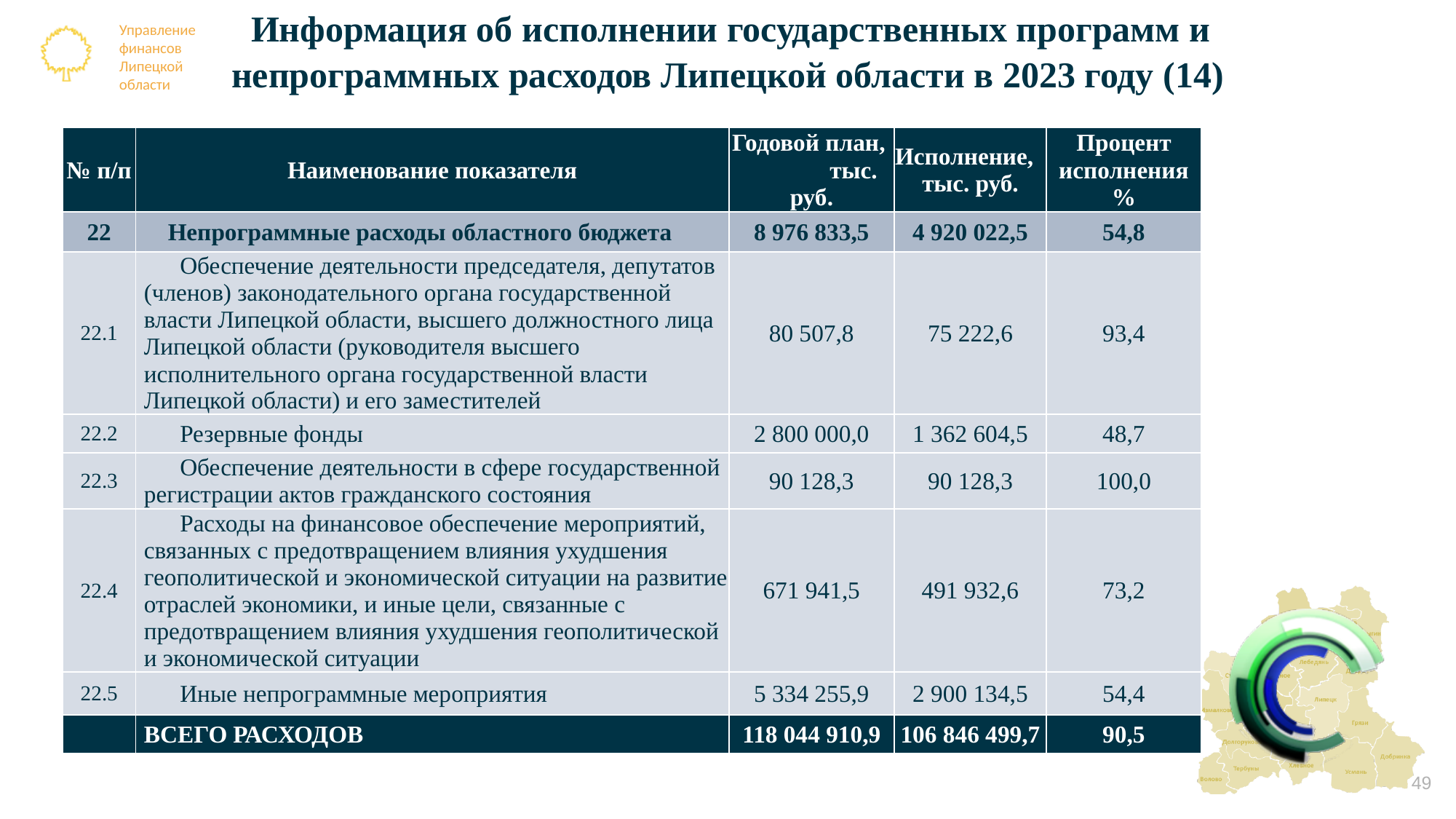

# Информация об исполнении государственных программ и непрограммных расходов Липецкой области в 2023 году (14)
| № п/п | Наименование показателя | Годовой план, тыс. руб. | Исполнение, тыс. руб. | Процент исполнения % |
| --- | --- | --- | --- | --- |
| 22 | Непрограммные расходы областного бюджета | 8 976 833,5 | 4 920 022,5 | 54,8 |
| 22.1 | Обеспечение деятельности председателя, депутатов (членов) законодательного органа государственной власти Липецкой области, высшего должностного лица Липецкой области (руководителя высшего исполнительного органа государственной власти Липецкой области) и его заместителей | 80 507,8 | 75 222,6 | 93,4 |
| 22.2 | Резервные фонды | 2 800 000,0 | 1 362 604,5 | 48,7 |
| 22.3 | Обеспечение деятельности в сфере государственной регистрации актов гражданского состояния | 90 128,3 | 90 128,3 | 100,0 |
| 22.4 | Расходы на финансовое обеспечение мероприятий, связанных с предотвращением влияния ухудшения геополитической и экономической ситуации на развитие отраслей экономики, и иные цели, связанные с предотвращением влияния ухудшения геополитической и экономической ситуации | 671 941,5 | 491 932,6 | 73,2 |
| 22.5 | Иные непрограммные мероприятия | 5 334 255,9 | 2 900 134,5 | 54,4 |
|  | ВСЕГО РАСХОДОВ | 118 044 910,9 | 106 846 499,7 | 90,5 |
49